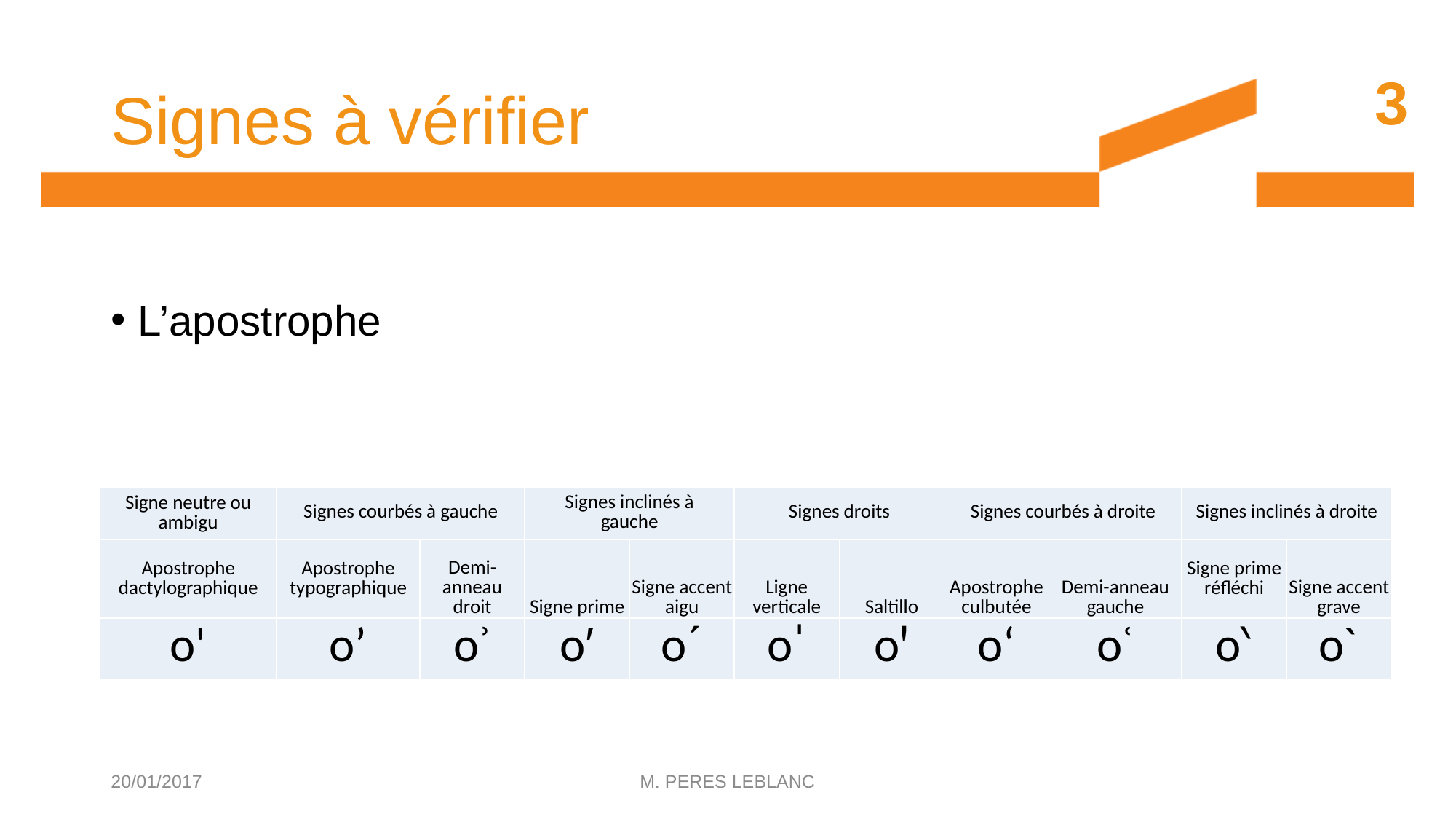

# Signes à vérifier
3
L’apostrophe

| Signe neutre ou ambigu | Signes courbés à gauche |  | Signes inclinés à gauche |  | Signes droits |  | Signes courbés à droite |  | Signes inclinés à droite |  |
| --- | --- | --- | --- | --- | --- | --- | --- | --- | --- | --- |
| Apostrophe dactylographique | Apostrophe typographique | Demi-anneau droit | Signe prime | Signe accent aigu | Ligne verticale | Saltillo | Apostrophe culbutée | Demi-anneau gauche | Signe prime réfléchi | Signe accent grave |
| o' | o’ | oʾ | o′ | oˊ | oˈ | oꞌ | o‘ | oʿ | o‵ | oˋ |
20/01/2017
M. PERES LEBLANC